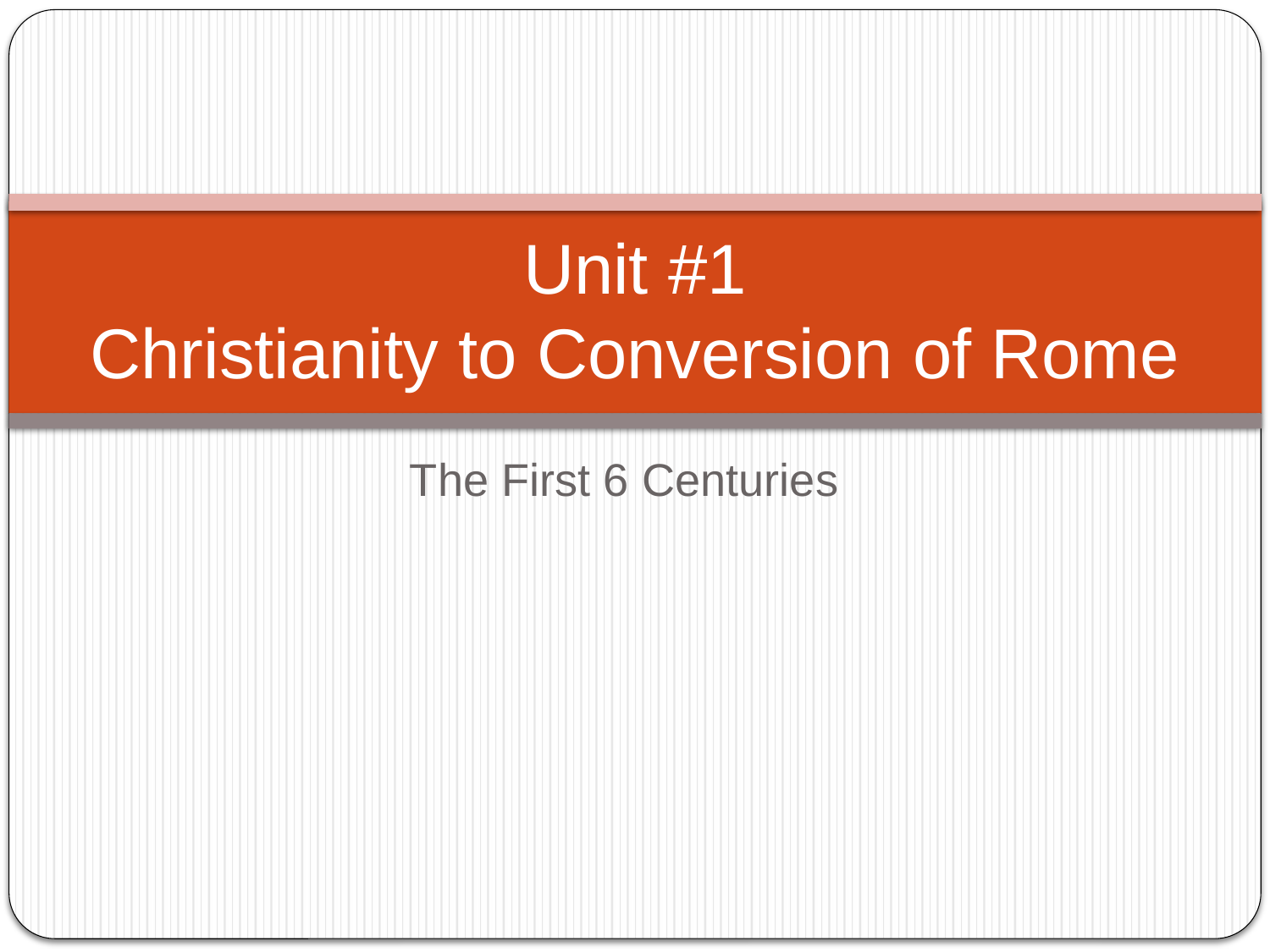

# Unit #1 Christianity to Conversion of Rome
The First 6 Centuries